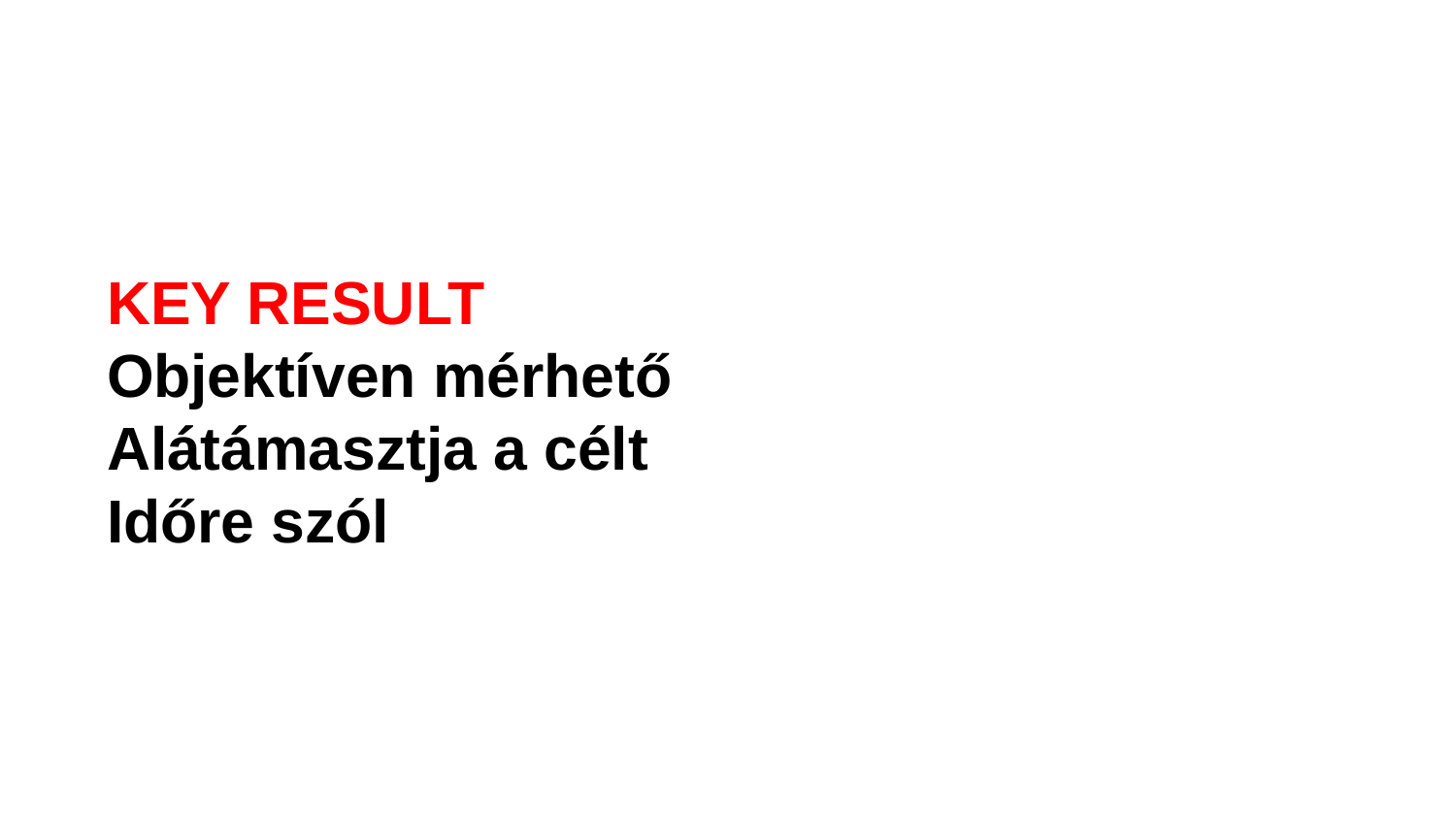

# KEY RESULT Objektíven mérhető Alátámasztja a célt Időre szól